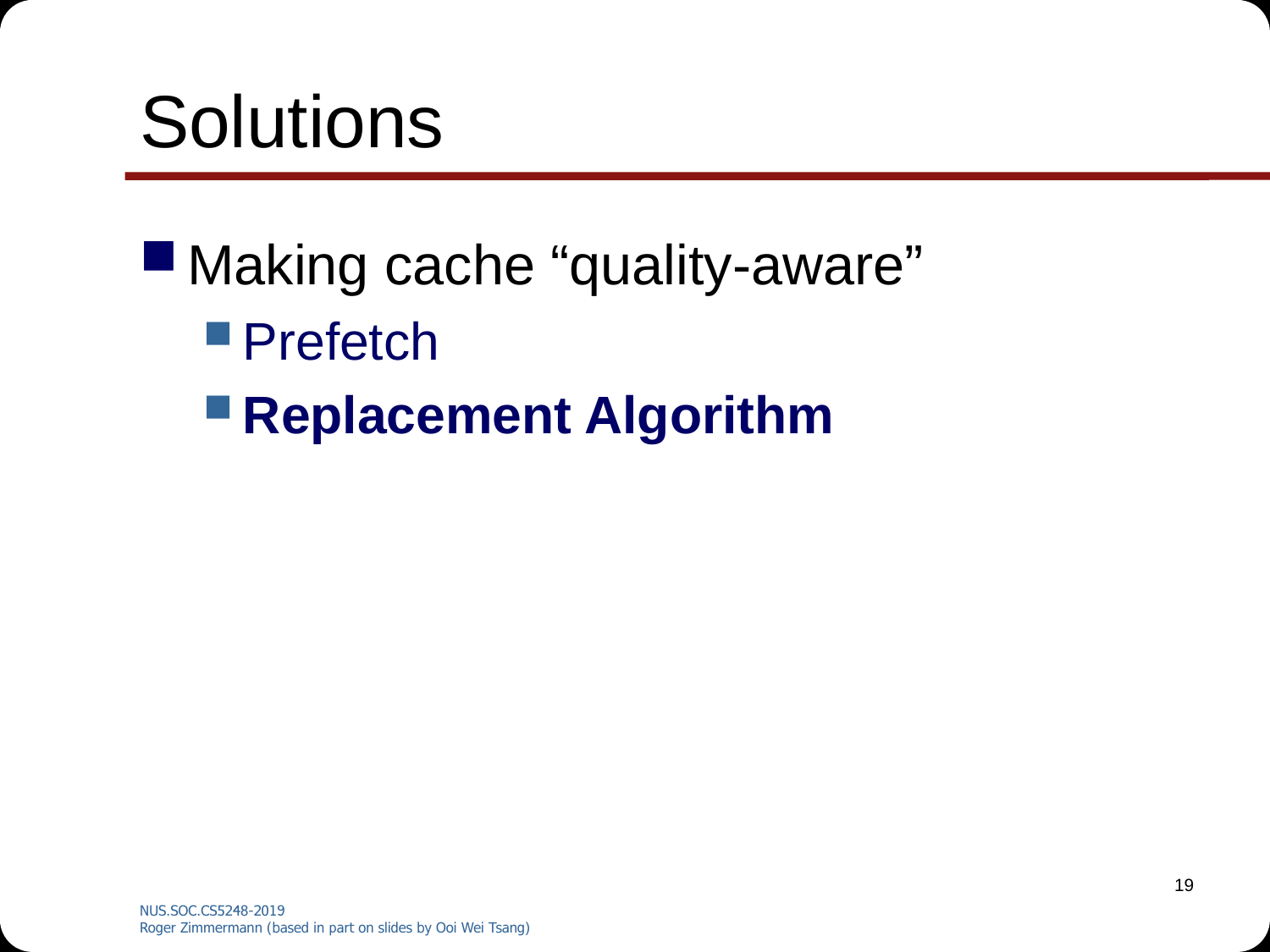

# Solutions
Making cache “quality-aware”
Prefetch
Replacement Algorithm

19
NUS.SOC.CS5248-2019
Roger Zimmermann (based in part on slides by Ooi Wei Tsang)